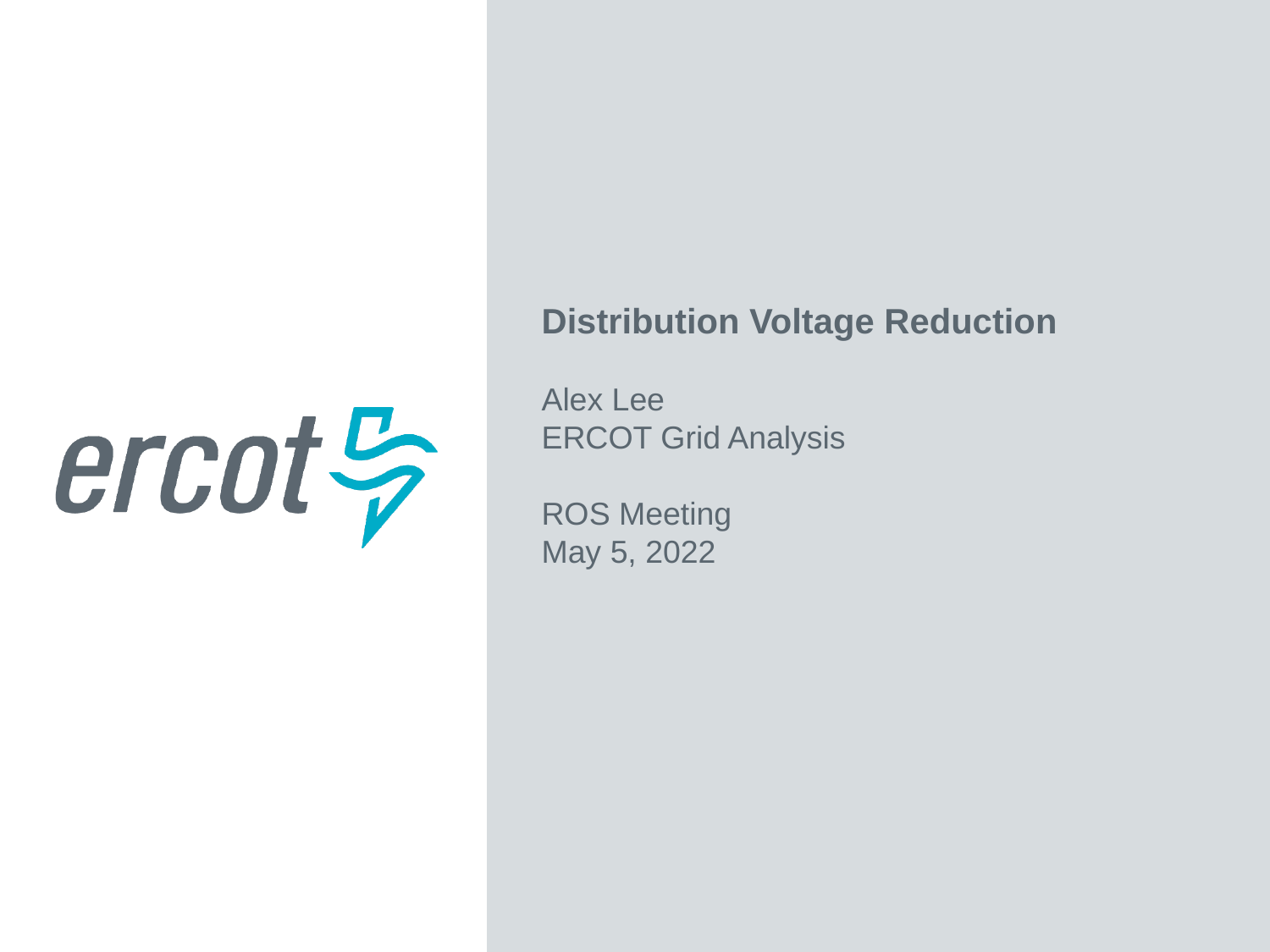

Distribution Voltage Reduction

Alex Lee
ERCOT Grid Analysis

ROS Meeting
May 5, 2022